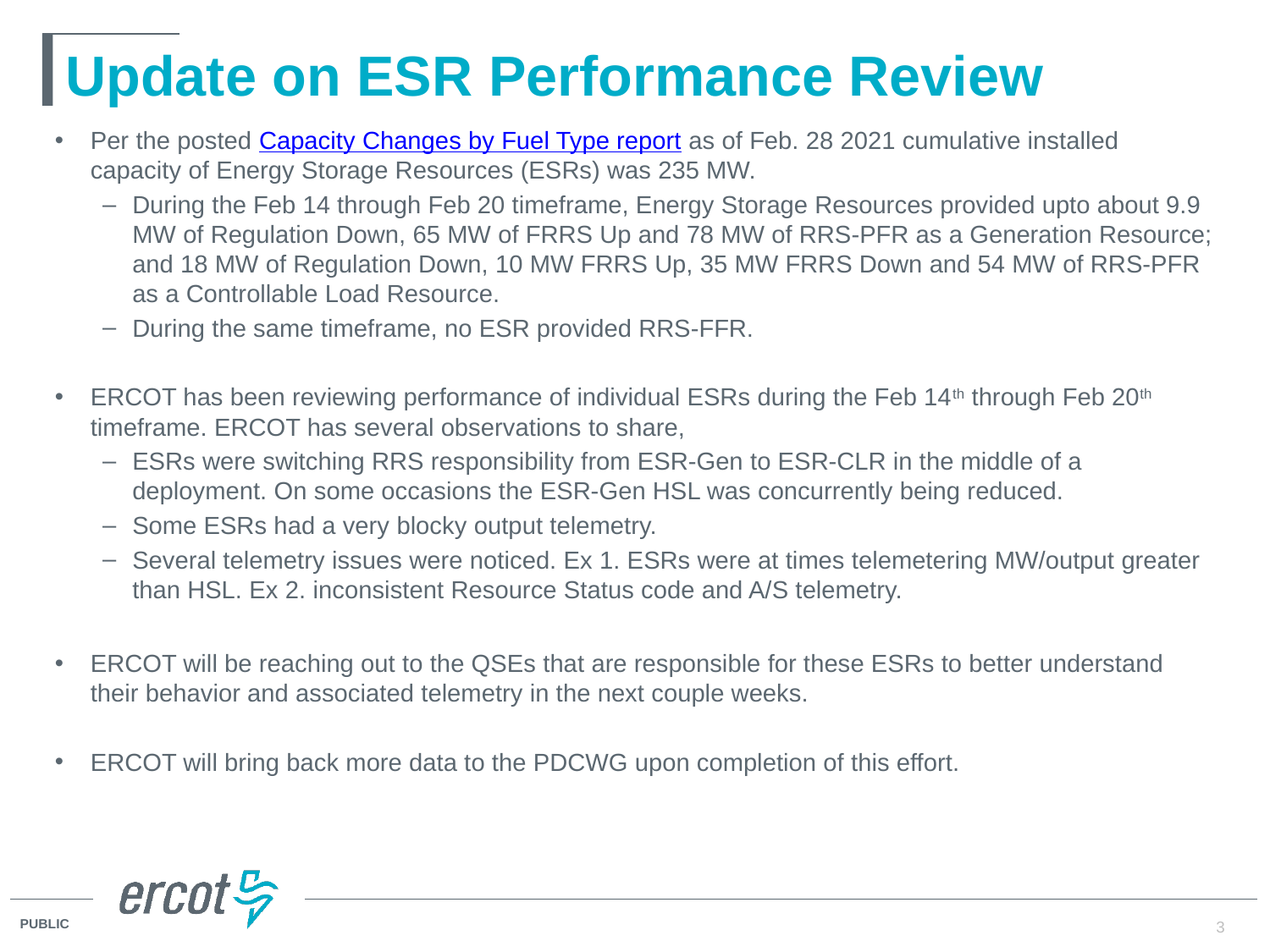

# Update on ESR Performance Review
Per the posted Capacity Changes by Fuel Type report as of Feb. 28 2021 cumulative installed capacity of Energy Storage Resources (ESRs) was 235 MW.
During the Feb 14 through Feb 20 timeframe, Energy Storage Resources provided upto about 9.9 MW of Regulation Down, 65 MW of FRRS Up and 78 MW of RRS-PFR as a Generation Resource; and 18 MW of Regulation Down, 10 MW FRRS Up, 35 MW FRRS Down and 54 MW of RRS-PFR as a Controllable Load Resource.
During the same timeframe, no ESR provided RRS-FFR.

ERCOT has been reviewing performance of individual ESRs during the Feb 14th through Feb 20th timeframe. ERCOT has several observations to share,
ESRs were switching RRS responsibility from ESR-Gen to ESR-CLR in the middle of a deployment. On some occasions the ESR-Gen HSL was concurrently being reduced.
Some ESRs had a very blocky output telemetry.
Several telemetry issues were noticed. Ex 1. ESRs were at times telemetering MW/output greater than HSL. Ex 2. inconsistent Resource Status code and A/S telemetry.

ERCOT will be reaching out to the QSEs that are responsible for these ESRs to better understand their behavior and associated telemetry in the next couple weeks.

ERCOT will bring back more data to the PDCWG upon completion of this effort.